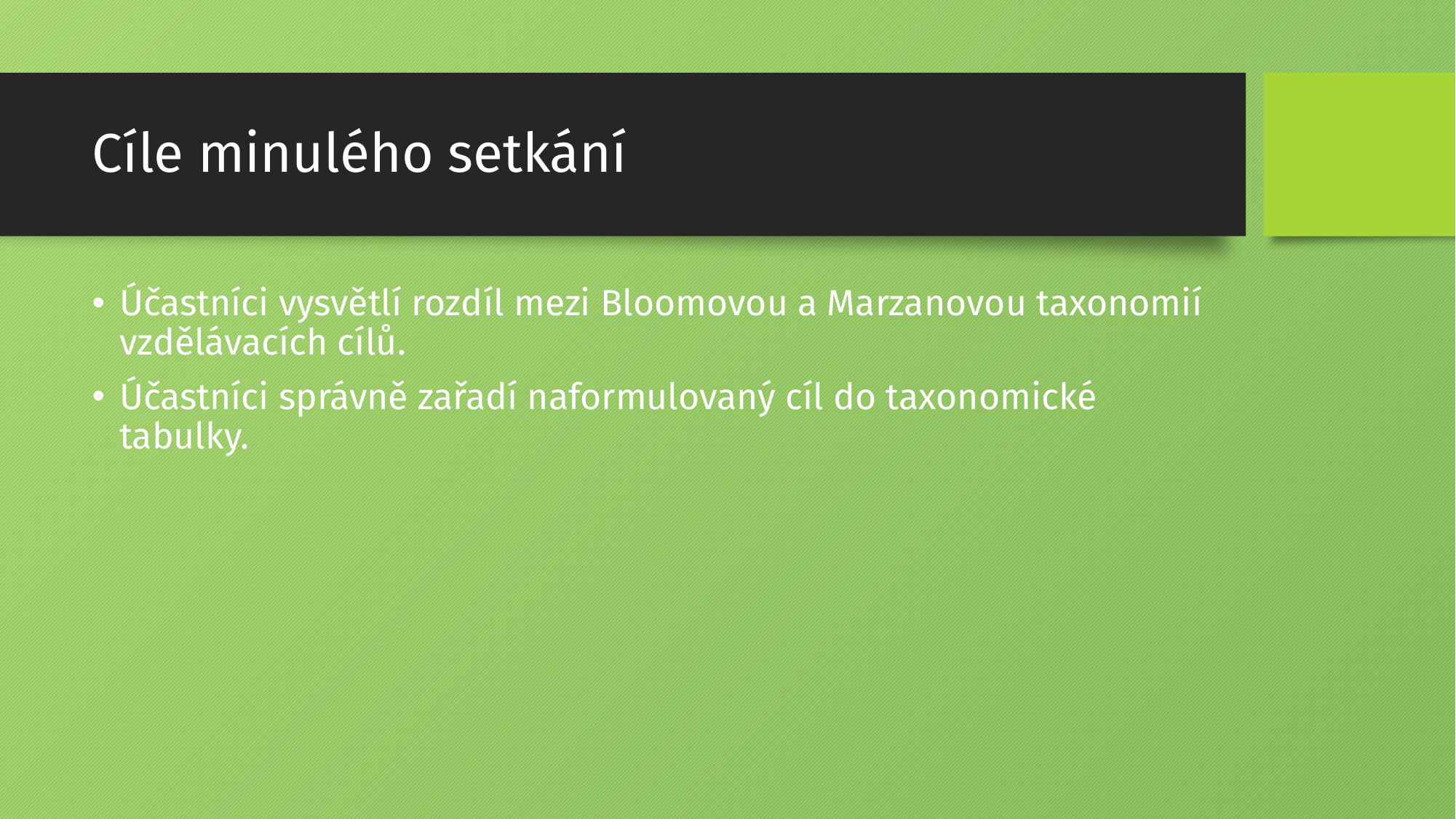

# Cíle minulého setkání
Účastníci vysvětlí rozdíl mezi Bloomovou a Marzanovou taxonomií vzdělávacích cílů.
Účastníci správně zařadí naformulovaný cíl do taxonomické tabulky.